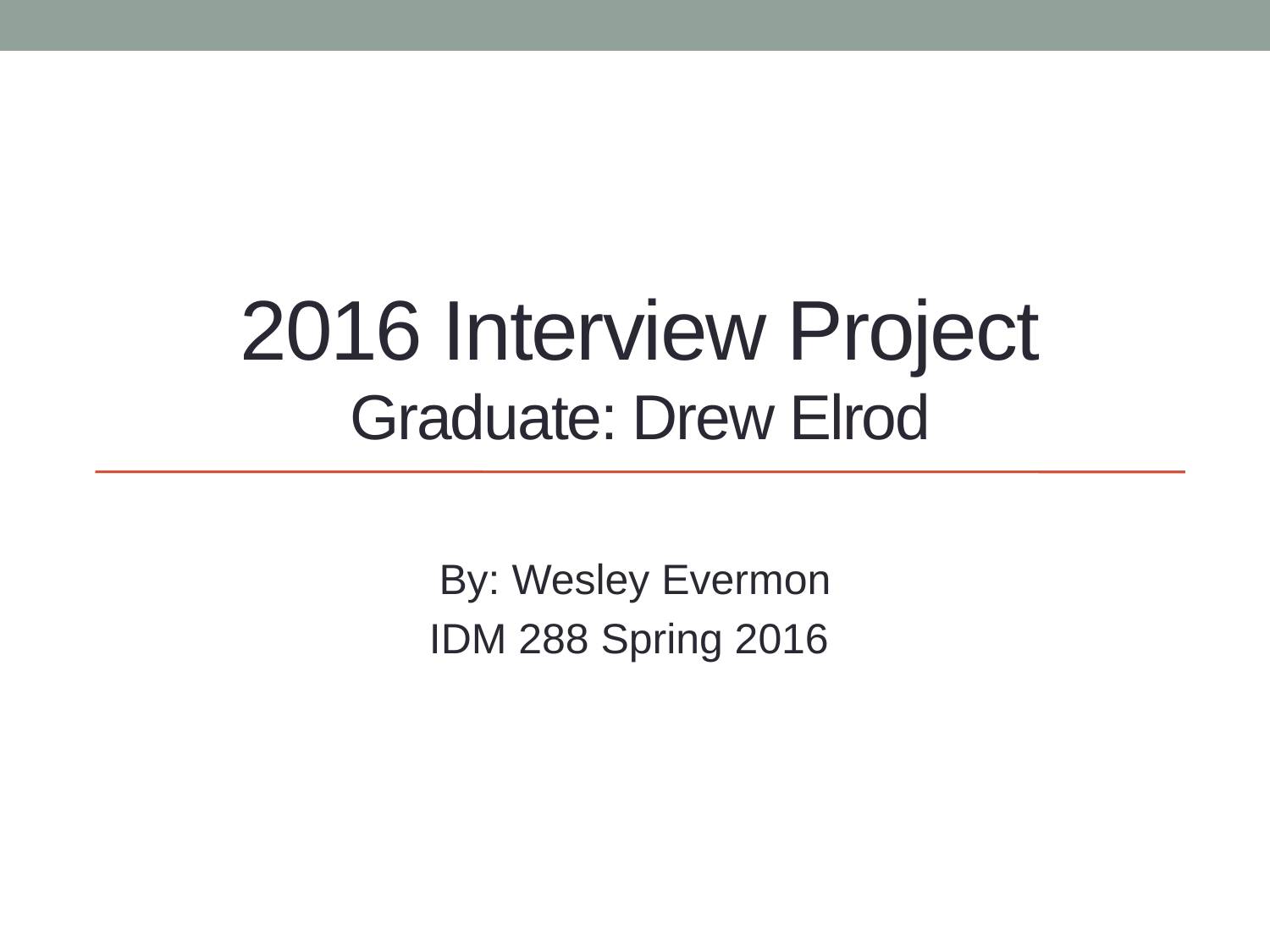

# 2016 Interview Project Graduate: Drew Elrod
By: Wesley Evermon
IDM 288 Spring 2016